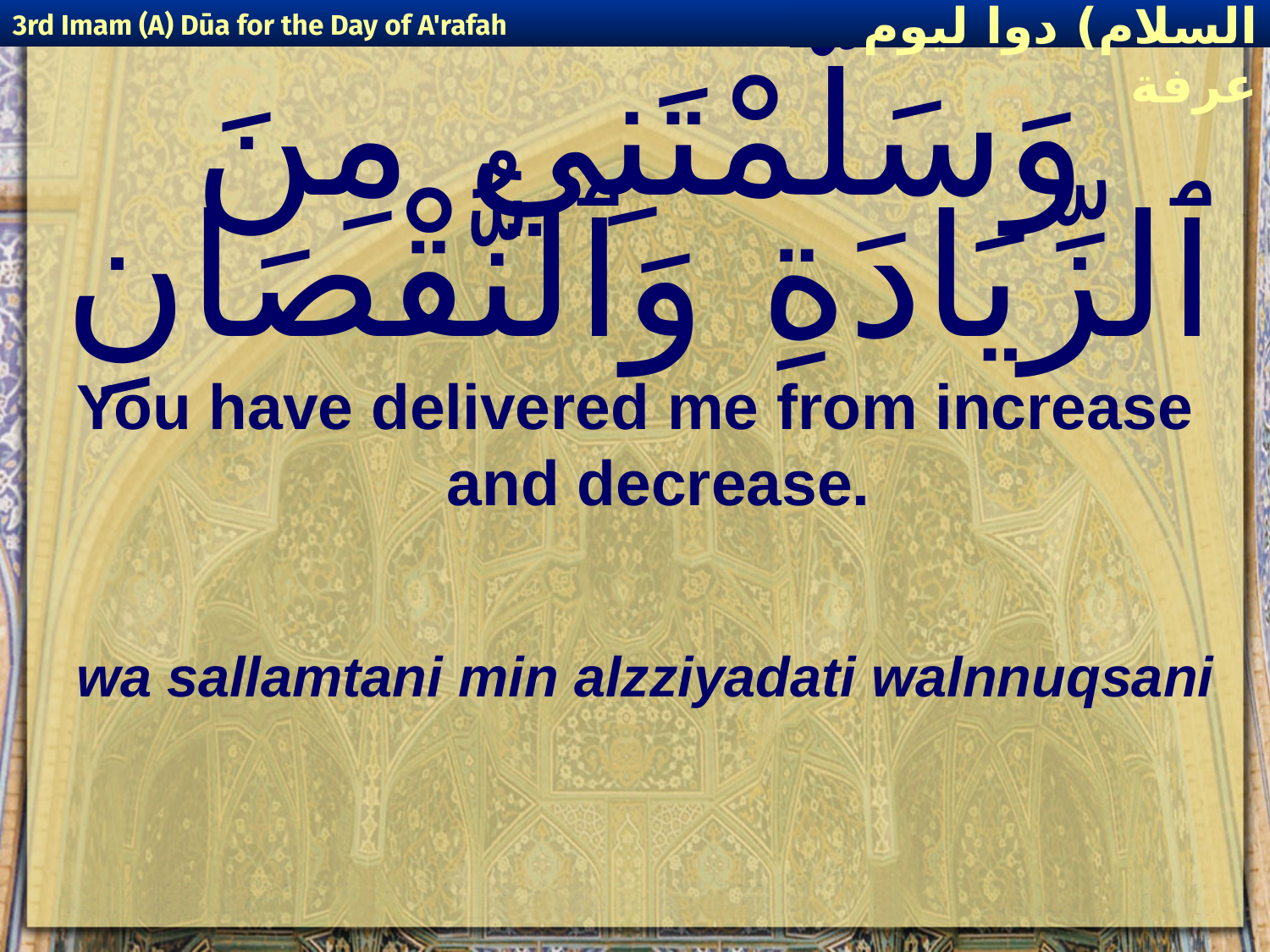

3rd Imam (A) Dūa for the Day of A'rafah
إمام حسين(عليه السلام) دوا ليوم عرفة
# وَسَلَّمْتَنِي مِنَ ٱلزِّيَادَةِ وَٱلنُّقْصَانِ
You have delivered me from increase and decrease.
wa sallamtani min alzziyadati walnnuqsani